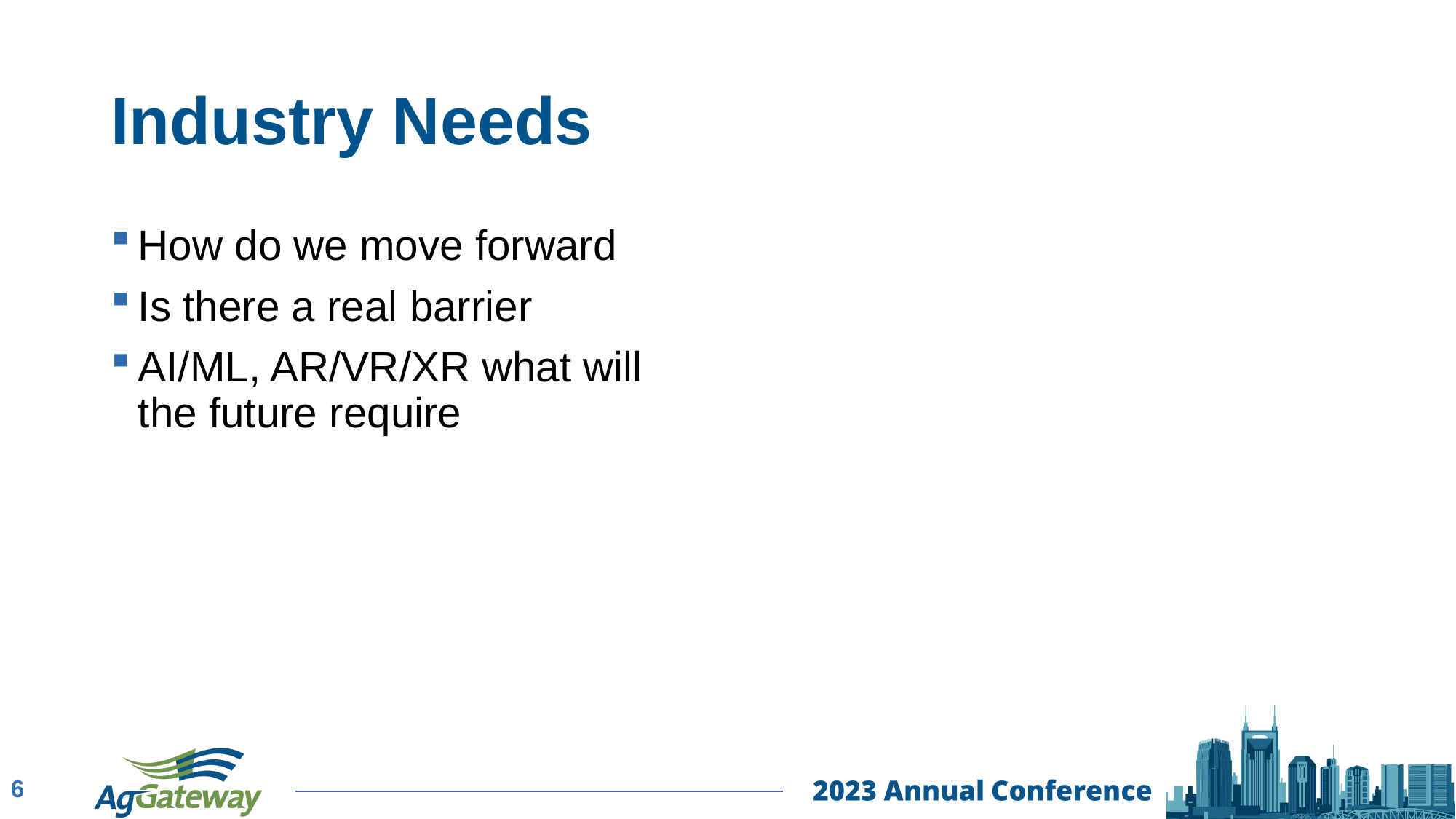

# Industry Needs
How do we move forward
Is there a real barrier
AI/ML, AR/VR/XR what will the future require

6